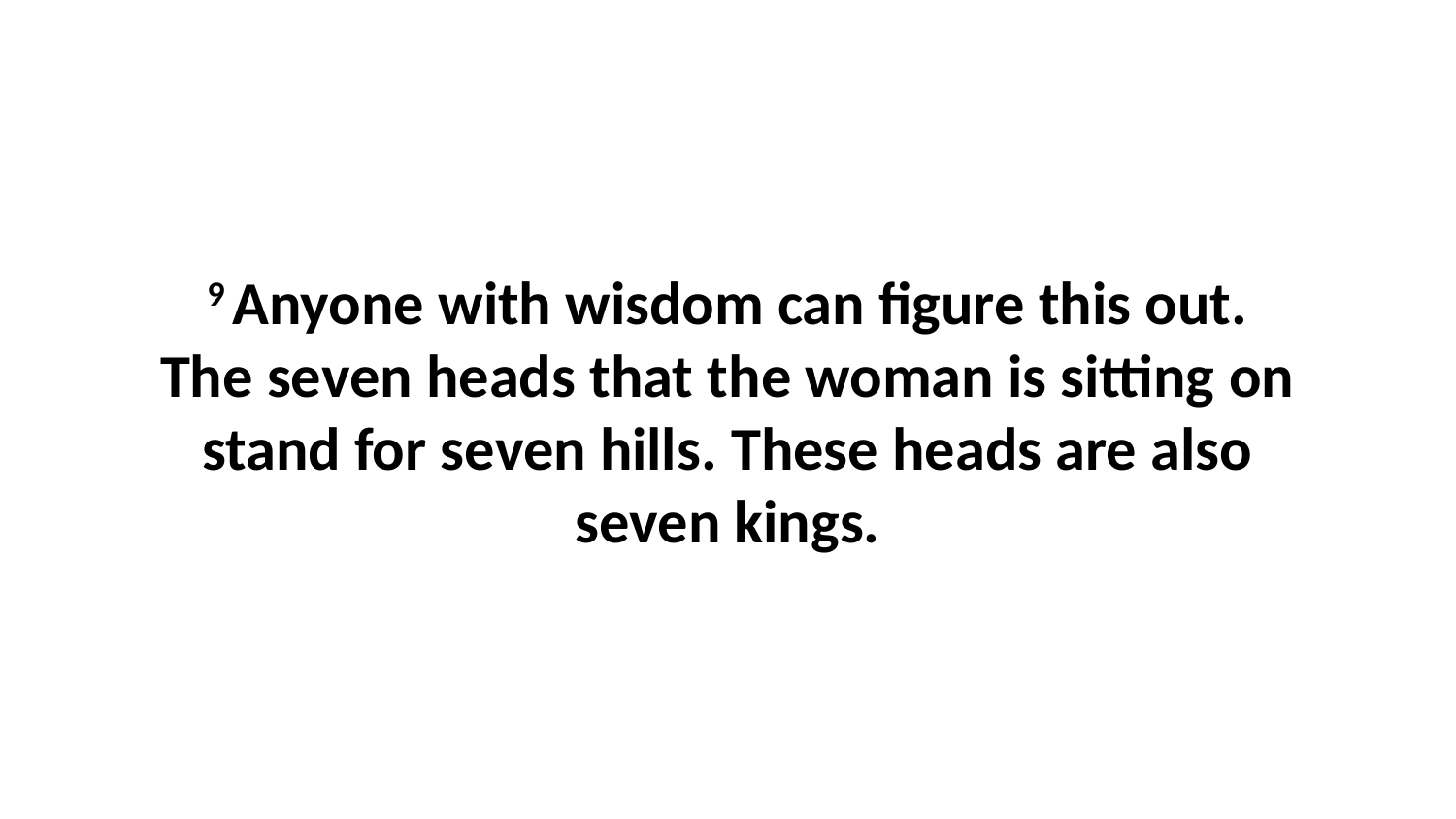

9 Anyone with wisdom can figure this out. The seven heads that the woman is sitting on stand for seven hills. These heads are also seven kings.